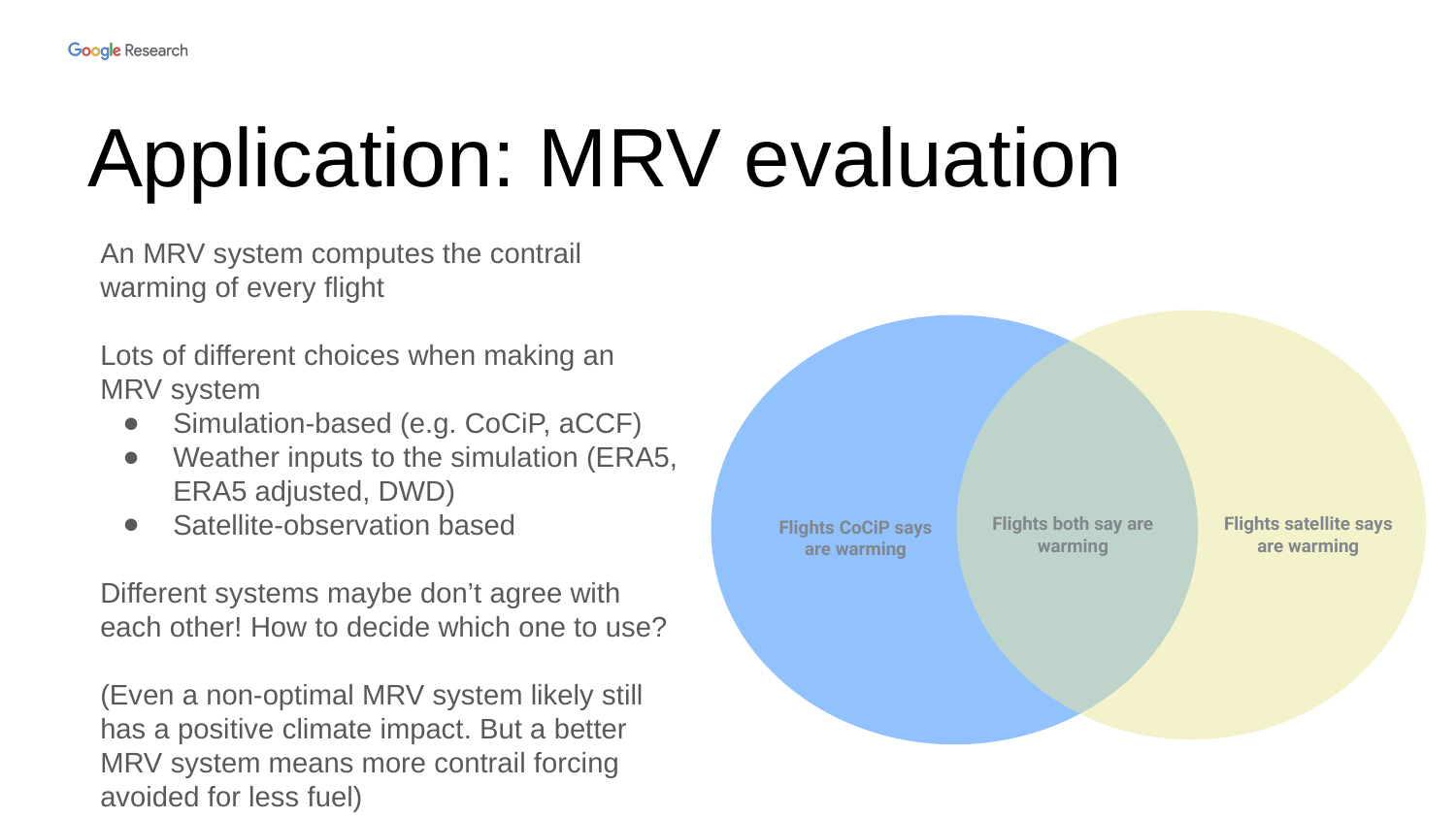

# Application: MRV evaluation
An MRV system computes the contrail warming of every flight

Lots of different choices when making an MRV system
Simulation-based (e.g. CoCiP, aCCF)
Weather inputs to the simulation (ERA5, ERA5 adjusted, DWD)
Satellite-observation based

Different systems maybe don’t agree with each other! How to decide which one to use?

(Even a non-optimal MRV system likely still has a positive climate impact. But a better MRV system means more contrail forcing avoided for less fuel)

Flights both say are warming
Flights satellite says are warming
Flights CoCiP says are warming